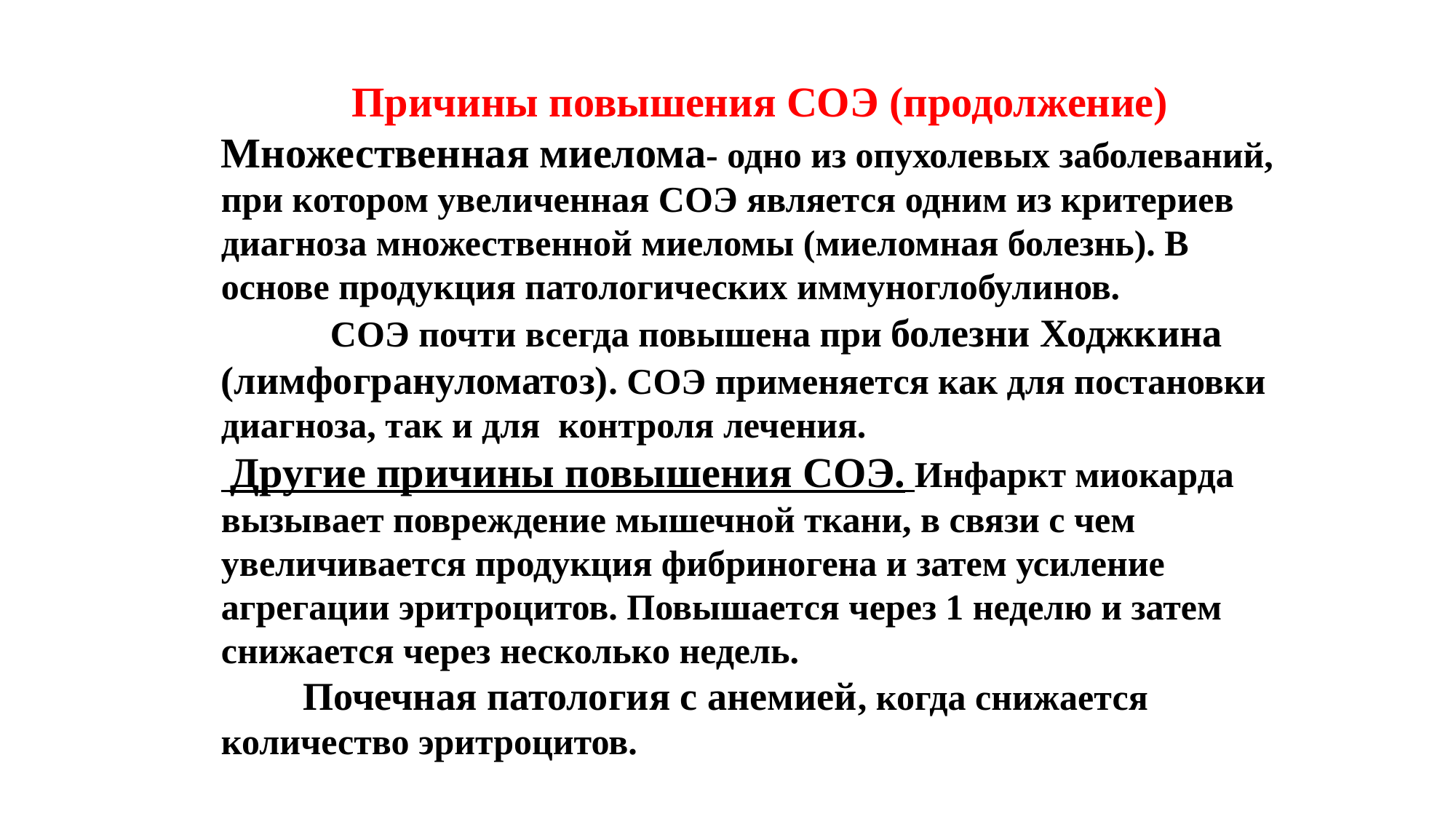

Причины повышения СОЭ (продолжение)
Множественная миелома- одно из опухолевых заболеваний, при котором увеличенная СОЭ является одним из критериев диагноза множественной миеломы (миеломная болезнь). В основе продукция патологических иммуноглобулинов.
	СОЭ почти всегда повышена при болезни Ходжкина (лимфогрануломатоз). СОЭ применяется как для постановки диагноза, так и для  контроля лечения.
 Другие причины повышения СОЭ. Инфаркт миокарда вызывает повреждение мышечной ткани, в связи с чем увеличивается продукция фибриногена и затем усиление агрегации эритроцитов. Повышается через 1 неделю и затем снижается через несколько недель.
         Почечная патология с анемией, когда снижается количество эритроцитов.